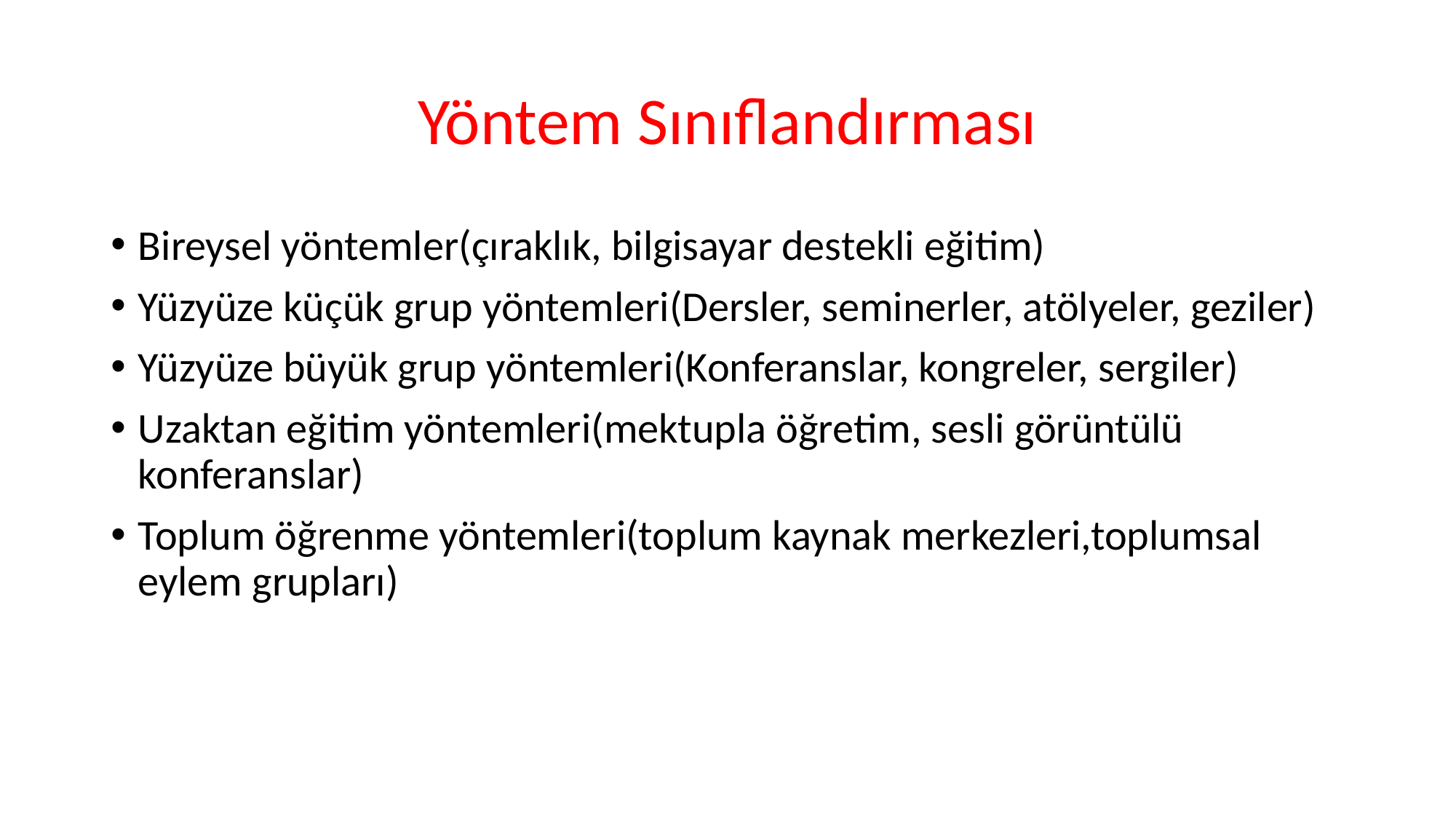

# Yöntem Sınıflandırması
Bireysel yöntemler(çıraklık, bilgisayar destekli eğitim)
Yüzyüze küçük grup yöntemleri(Dersler, seminerler, atölyeler, geziler)
Yüzyüze büyük grup yöntemleri(Konferanslar, kongreler, sergiler)
Uzaktan eğitim yöntemleri(mektupla öğretim, sesli görüntülü konferanslar)
Toplum öğrenme yöntemleri(toplum kaynak merkezleri,toplumsal eylem grupları)